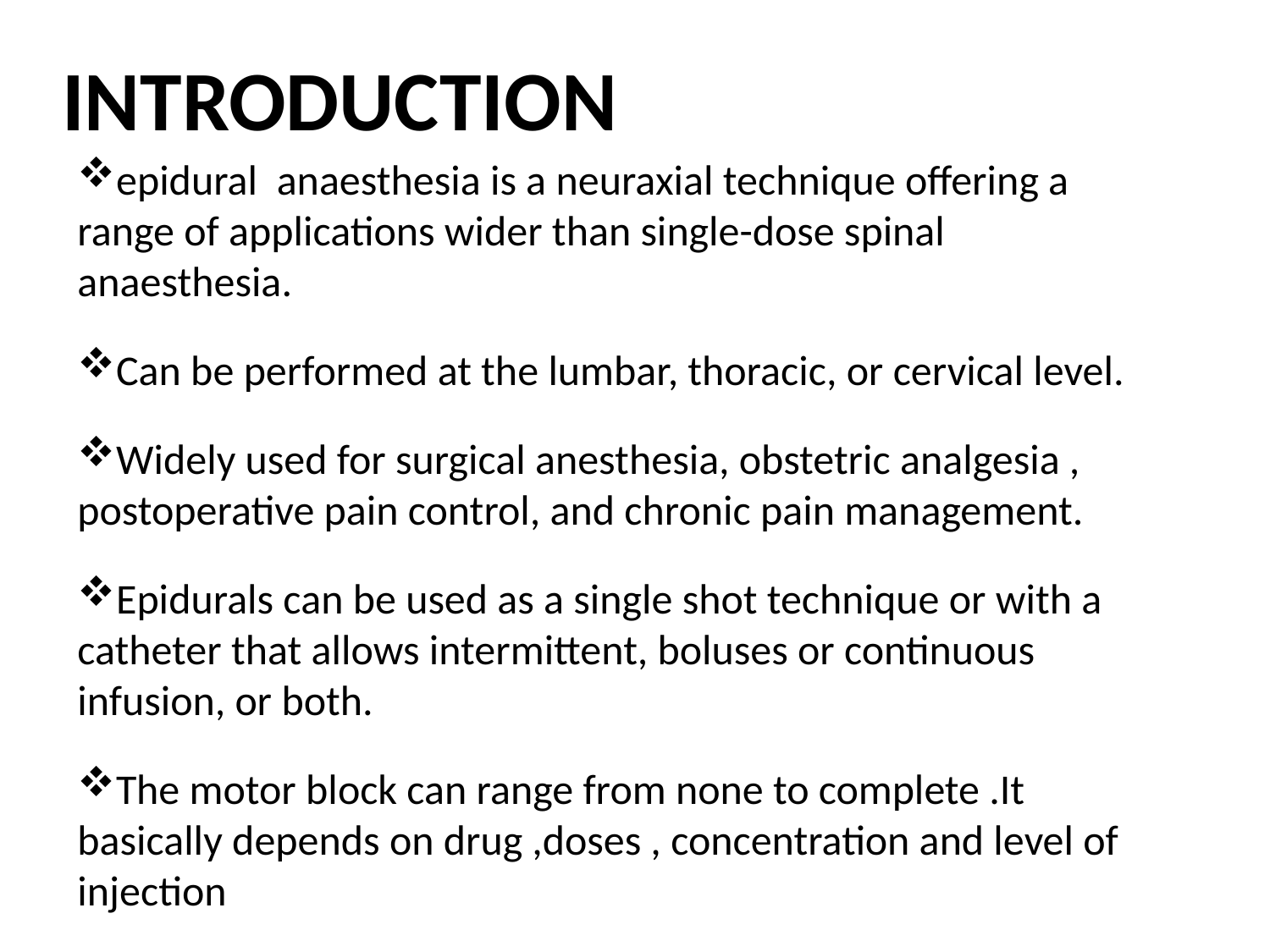

INTRODUCTION
epidural  anaesthesia is a neuraxial technique offering a range of applications wider than single-dose spinal anaesthesia.

Can be performed at the lumbar, thoracic, or cervical level.

Widely used for surgical anesthesia, obstetric analgesia , postoperative pain control, and chronic pain management.

Epidurals can be used as a single shot technique or with a catheter that allows intermittent, boluses or continuous infusion, or both.

The motor block can range from none to complete .It basically depends on drug ,doses , concentration and level of injection